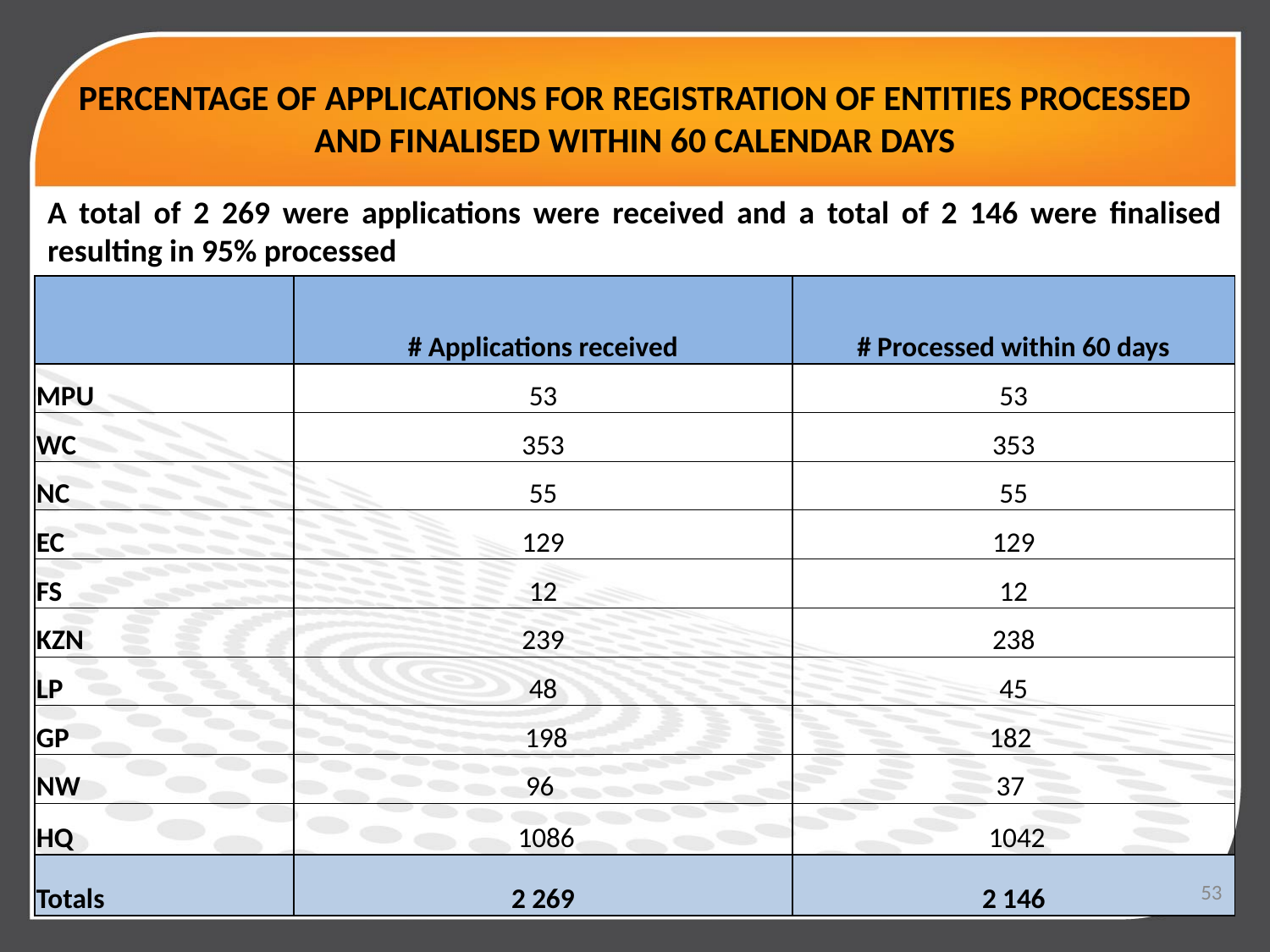

# PERCENTAGE OF APPLICATIONS FOR REGISTRATION OF ENTITIES PROCESSED AND FINALISED WITHIN 60 CALENDAR DAYS
A total of 2 269 were applications were received and a total of 2 146 were finalised resulting in 95% processed
|  | # Applications received | # Processed within 60 days |
| --- | --- | --- |
| MPU | 53 | 53 |
| WC | 353 | 353 |
| NC | 55 | 55 |
| EC | 129 | 129 |
| FS | 12 | 12 |
| KZN | 239 | 238 |
| LP | 48 | 45 |
| GP | 198 | 182 |
| NW | 96 | 37 |
| HQ | 1086 | 1042 |
| Totals | 2 269 | 2 146 |

53